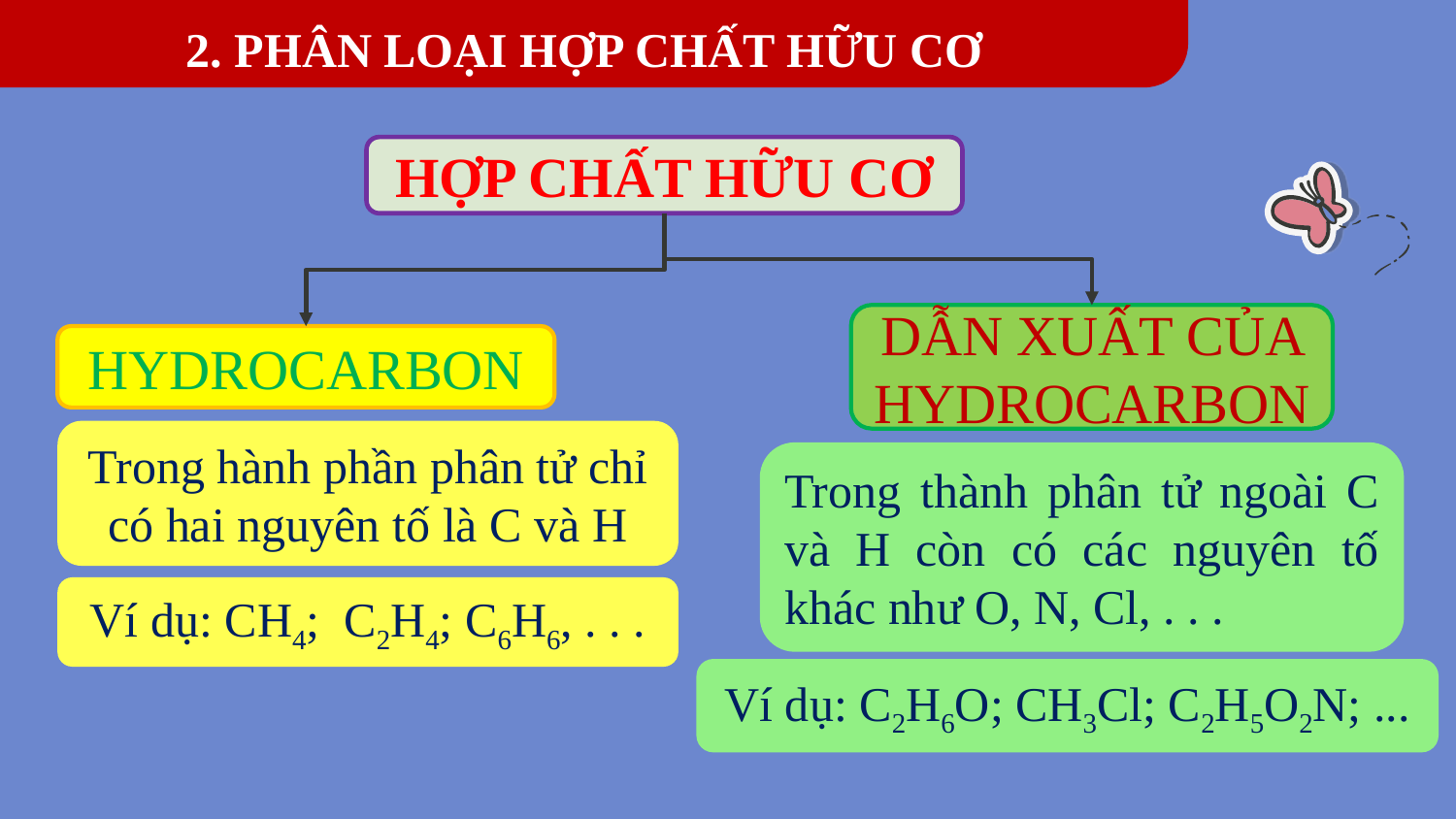

2. PHÂN LOẠI HỢP CHẤT HỮU CƠ
HỢP CHẤT HỮU CƠ

DẪN XUẤT CỦA HYDROCARBON
HYDROCARBON
Trong hành phần phân tử chỉ có hai nguyên tố là C và H
Trong thành phân tử ngoài C và H còn có các nguyên tố khác như O, N, Cl, . . .
Ví dụ: CH4;  C2H4; C6H6, . . .
Ví dụ: C2H6O; CH3Cl; C2H5O2N; ...